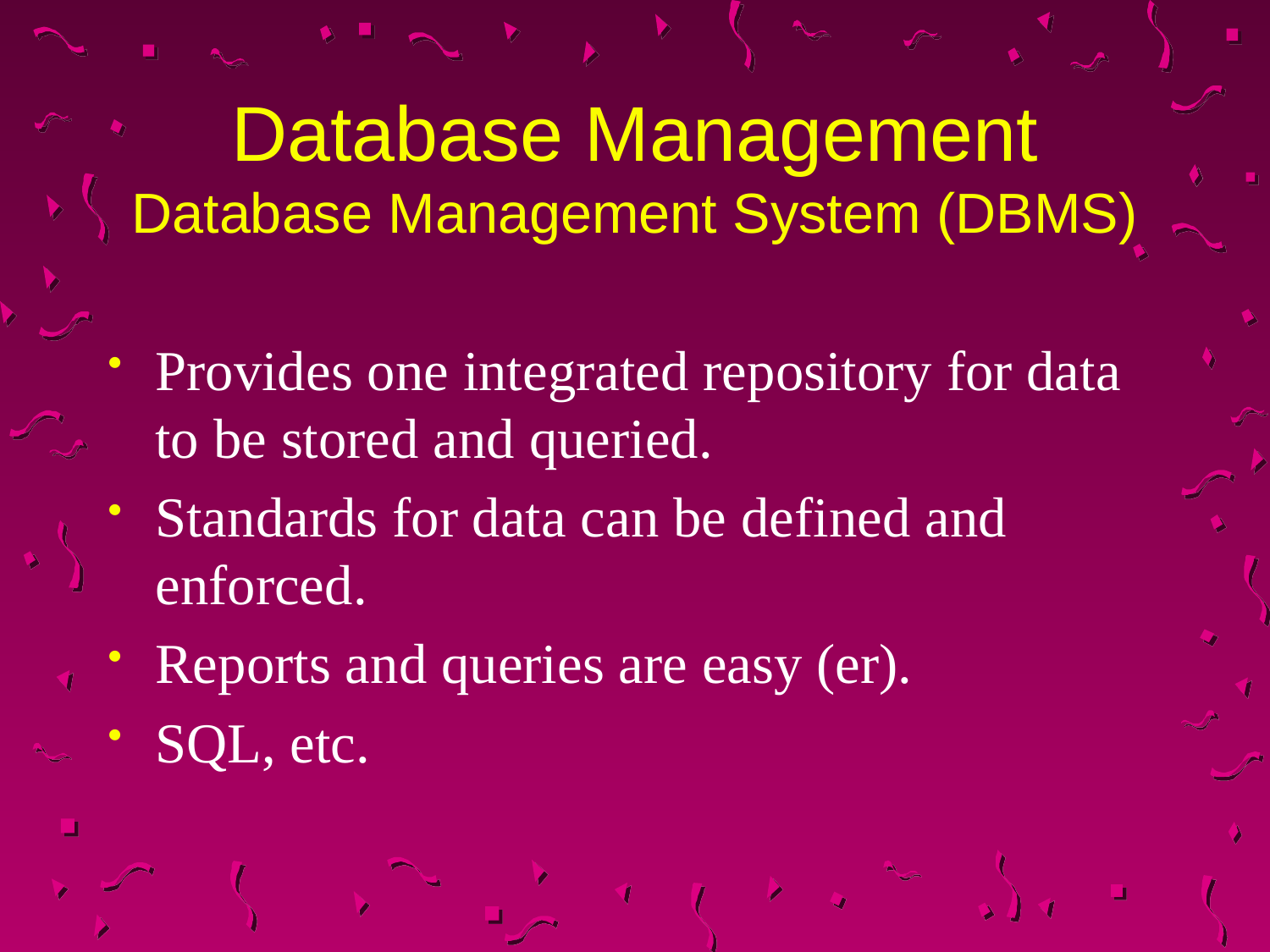

# Database Management Database Management System (DBMS)
Provides one integrated repository for data to be stored and queried.
Standards for data can be defined and enforced.
Reports and queries are easy (er).
SQL, etc.